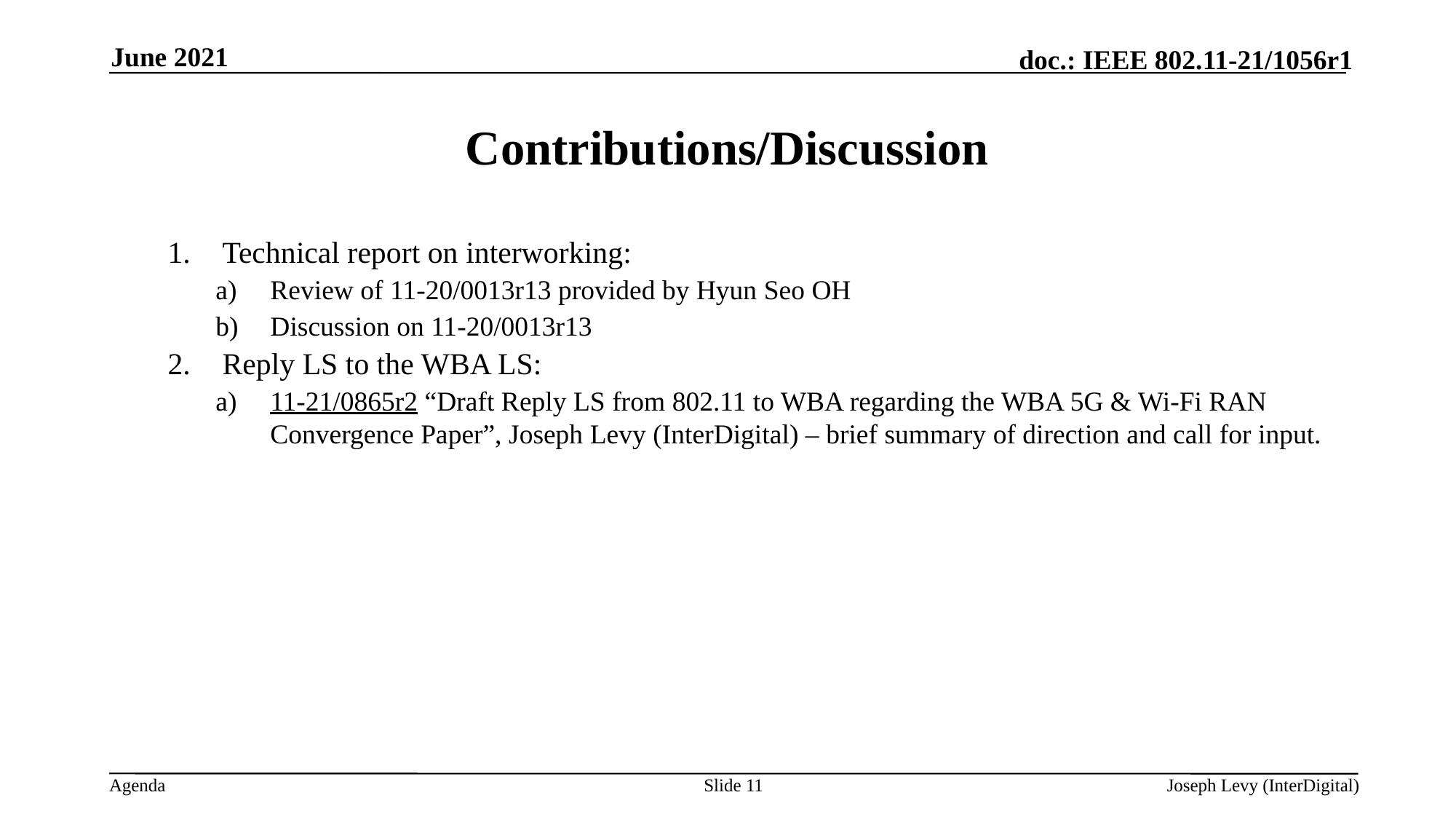

June 2021
# Contributions/Discussion
Technical report on interworking:
Review of 11-20/0013r13 provided by Hyun Seo OH
Discussion on 11-20/0013r13
Reply LS to the WBA LS:
11-21/0865r2 “Draft Reply LS from 802.11 to WBA regarding the WBA 5G & Wi-Fi RAN Convergence Paper”, Joseph Levy (InterDigital) – brief summary of direction and call for input.
Slide 11
Joseph Levy (InterDigital)